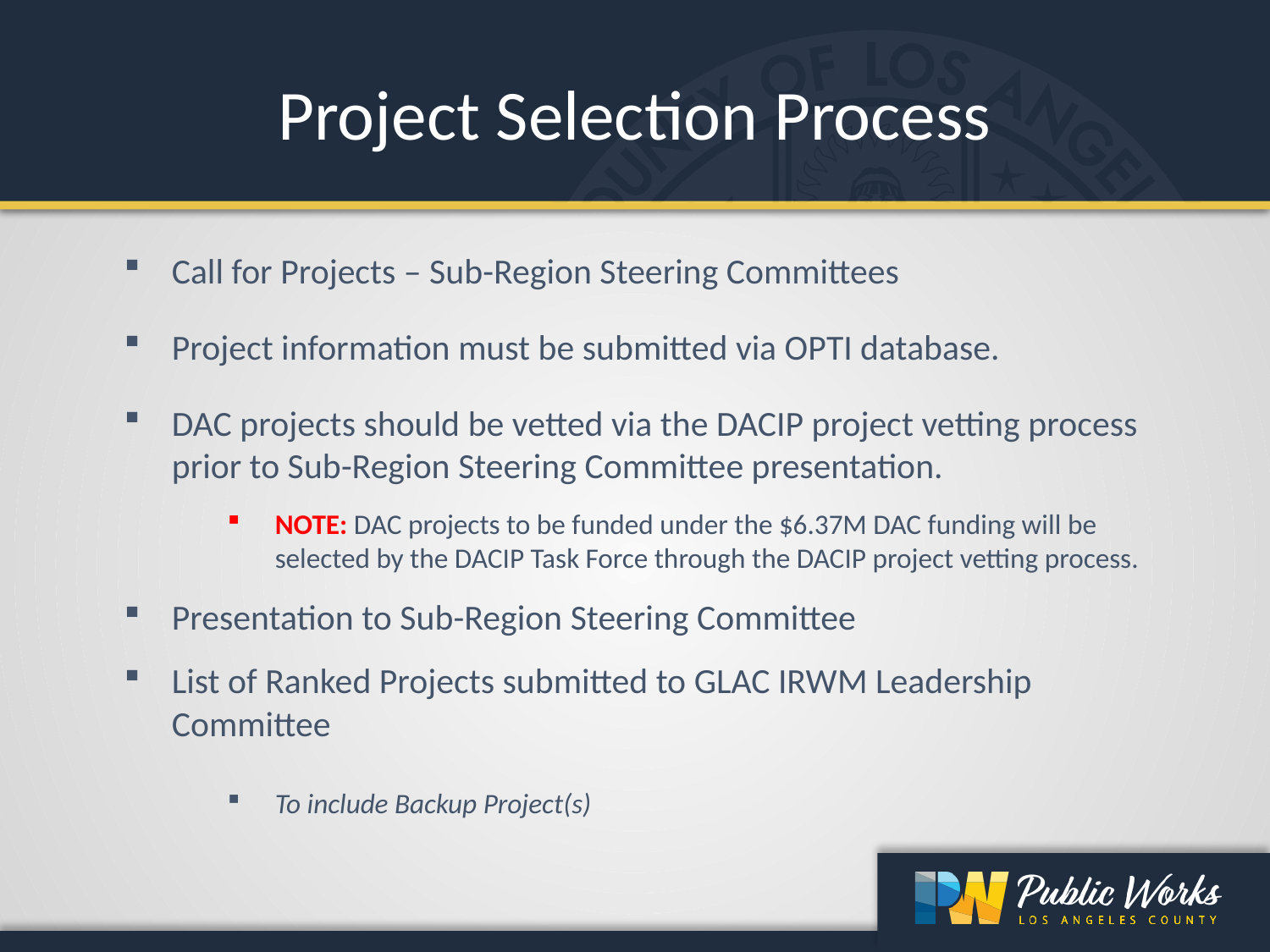

Project Selection Process

Call for Projects – Sub-Region Steering Committees

Project information must be submitted via OPTI database.

DAC projects should be vetted via the DACIP project vetting process prior to Sub-Region Steering Committee presentation.

NOTE: DAC projects to be funded under the $6.37M DAC funding will be selected by the DACIP Task Force through the DACIP project vetting process.

Presentation to Sub-Region Steering Committee

List of Ranked Projects submitted to GLAC IRWM Leadership Committee

To include Backup Project(s)